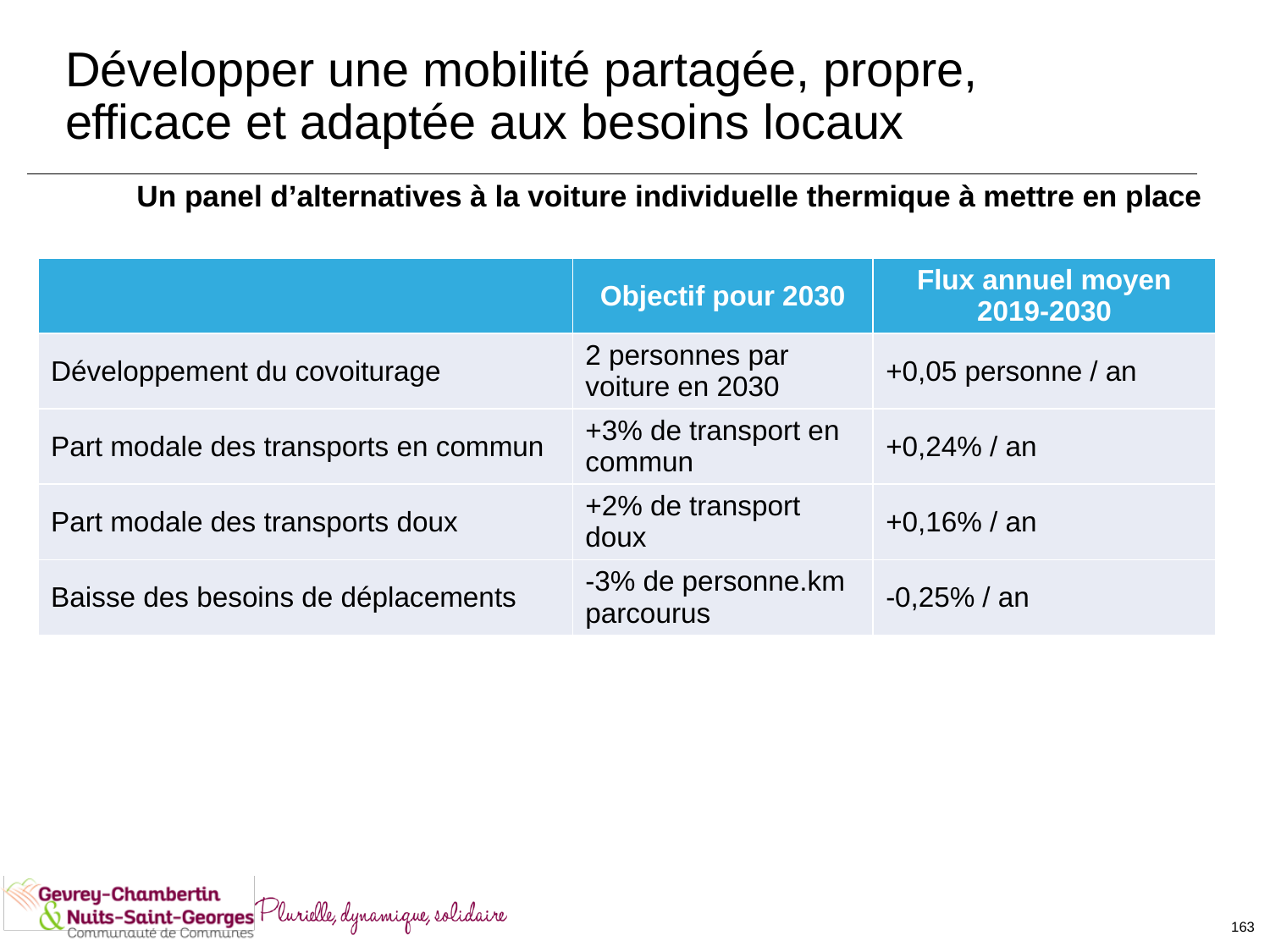

# Développer une mobilité partagée, propre, efficace et adaptée aux besoins locaux
Un panel d’alternatives à la voiture individuelle thermique à mettre en place

|  | Objectif pour 2030 | Flux annuel moyen 2019-2030 |
| --- | --- | --- |
| Développement du covoiturage | 2 personnes par voiture en 2030 | +0,05 personne / an |
| Part modale des transports en commun | +3% de transport en commun | +0,24% / an |
| Part modale des transports doux | +2% de transport doux | +0,16% / an |
| Baisse des besoins de déplacements | -3% de personne.km parcourus | -0,25% / an |
163